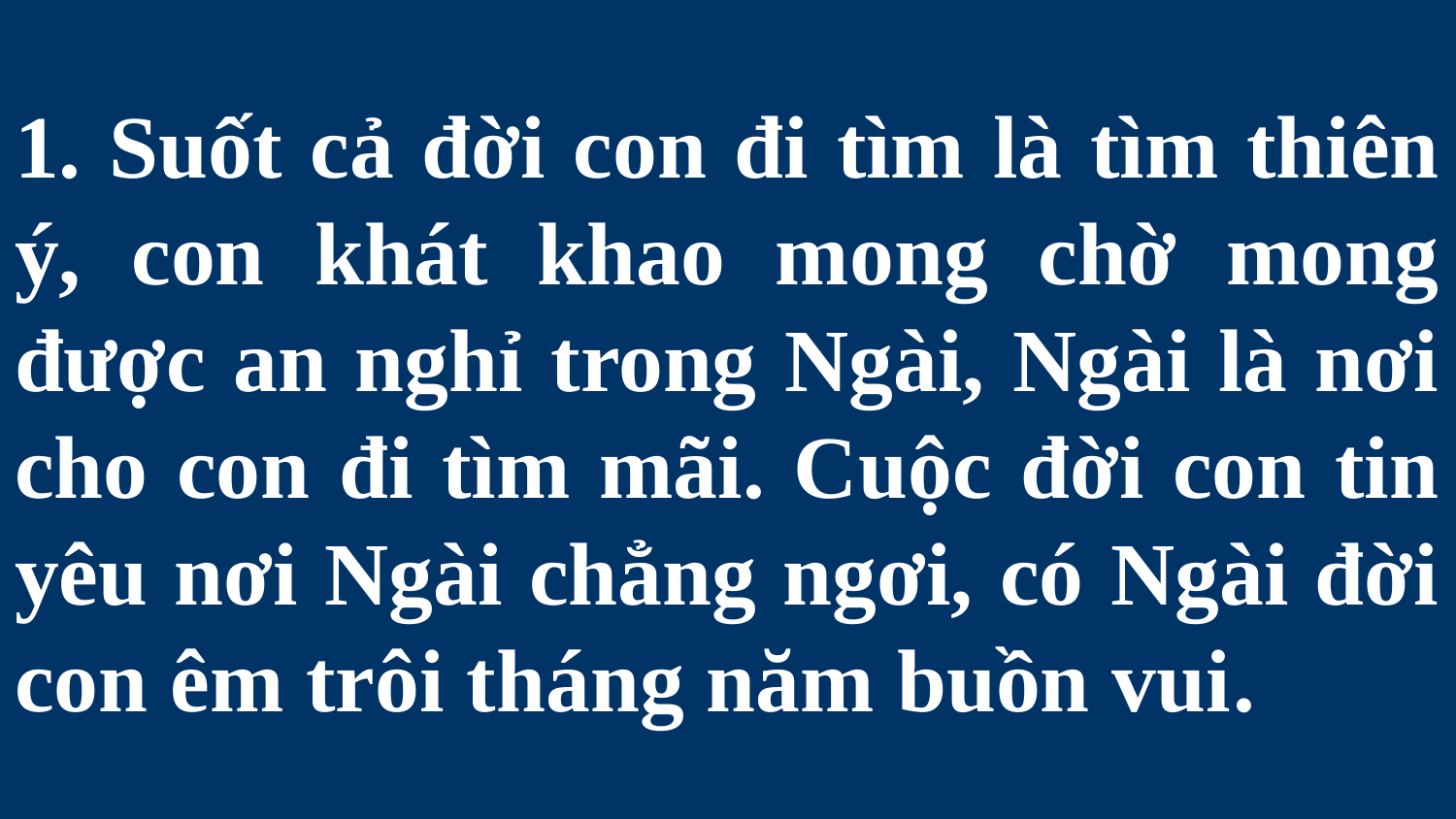

# 1. Suốt cả đời con đi tìm là tìm thiên ý, con khát khao mong chờ mong được an nghỉ trong Ngài, Ngài là nơi cho con đi tìm mãi. Cuộc đời con tin yêu nơi Ngài chẳng ngơi, có Ngài đời con êm trôi tháng năm buồn vui.